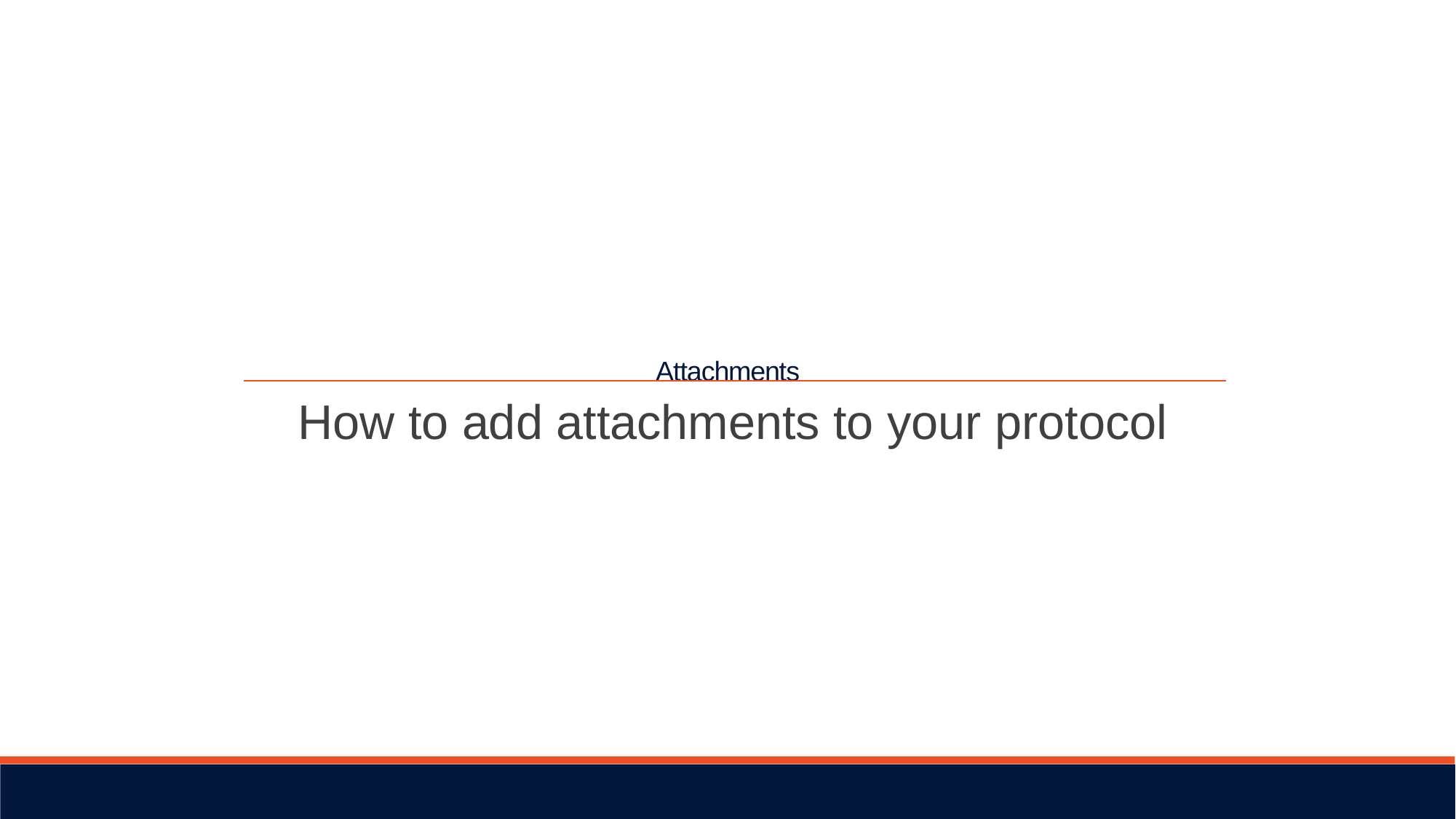

Attachments
How to add attachments to your protocol